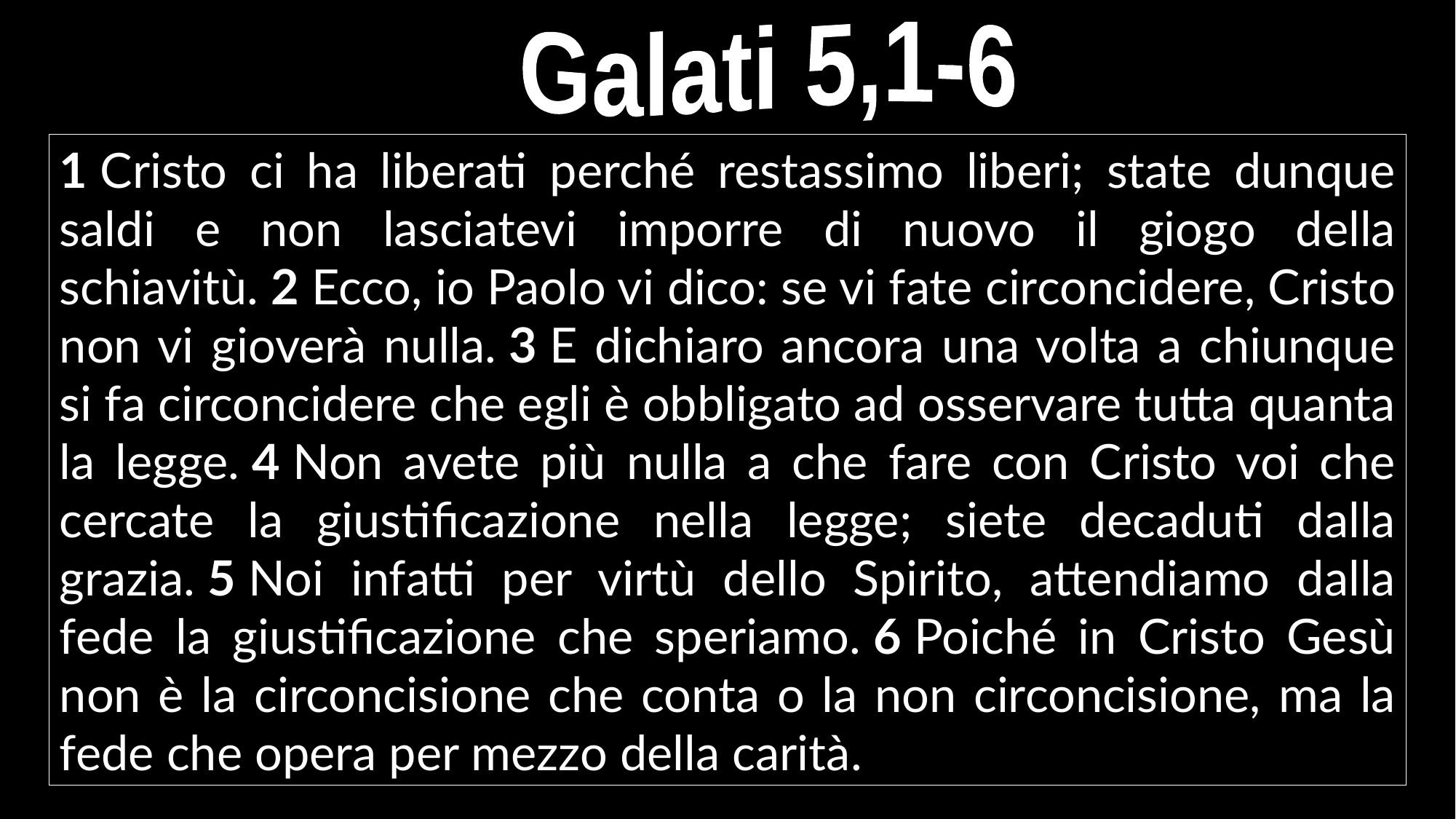

Galati 5,1-6
1 Cristo ci ha liberati perché restassimo liberi; state dunque saldi e non lasciatevi imporre di nuovo il giogo della schiavitù. 2 Ecco, io Paolo vi dico: se vi fate circoncidere, Cristo non vi gioverà nulla. 3 E dichiaro ancora una volta a chiunque si fa circoncidere che egli è obbligato ad osservare tutta quanta la legge. 4 Non avete più nulla a che fare con Cristo voi che cercate la giustificazione nella legge; siete decaduti dalla grazia. 5 Noi infatti per virtù dello Spirito, attendiamo dalla fede la giustificazione che speriamo. 6 Poiché in Cristo Gesù non è la circoncisione che conta o la non circoncisione, ma la fede che opera per mezzo della carità.